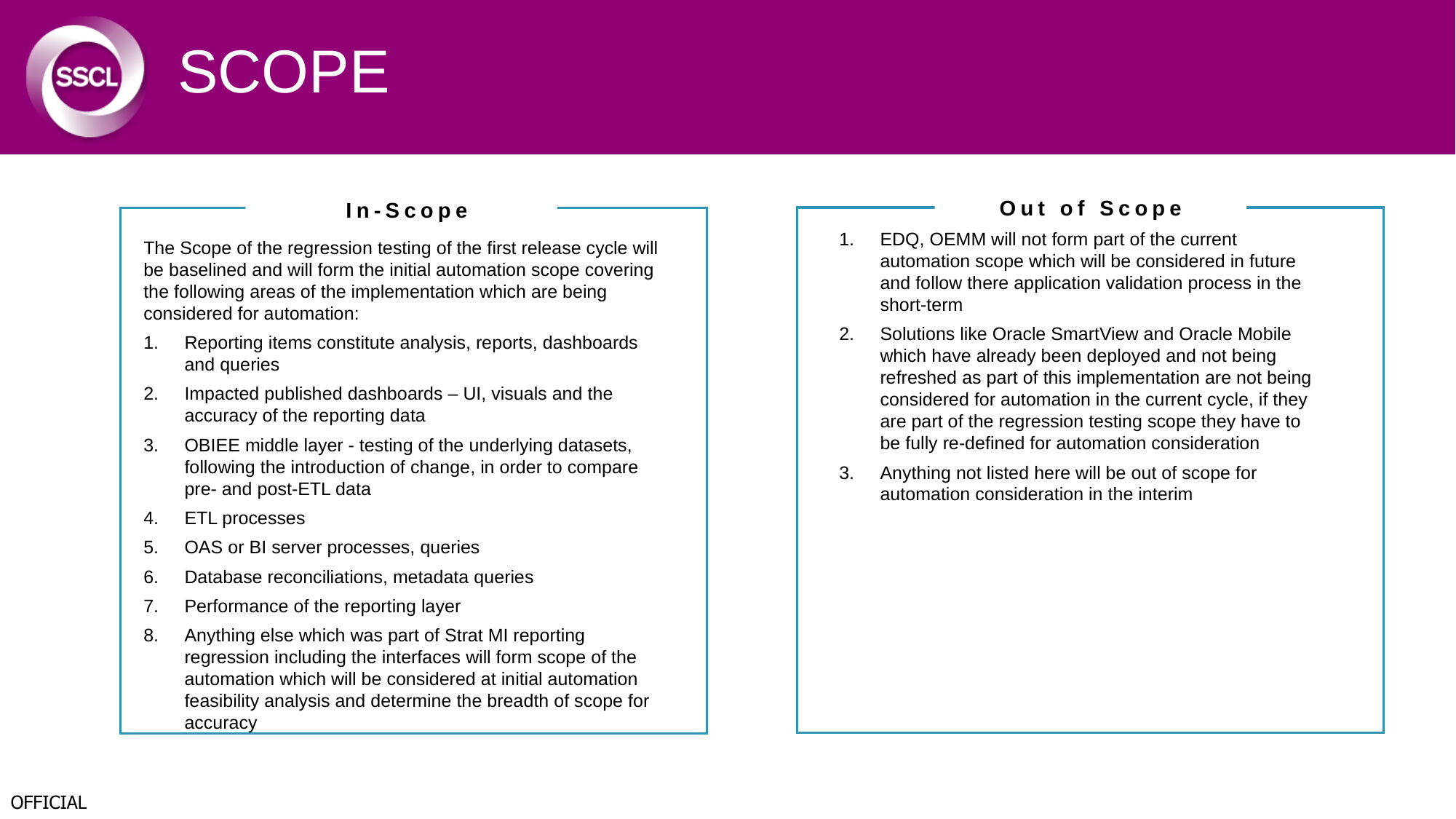

# SCOPE

Out of Scope
 In-Scope

EDQ, OEMM will not form part of the current automation scope which will be considered in future and follow there application validation process in the short-term
Solutions like Oracle SmartView and Oracle Mobile which have already been deployed and not being refreshed as part of this implementation are not being considered for automation in the current cycle, if they are part of the regression testing scope they have to be fully re-defined for automation consideration
Anything not listed here will be out of scope for automation consideration in the interim

The Scope of the regression testing of the first release cycle will be baselined and will form the initial automation scope covering the following areas of the implementation which are being considered for automation:
Reporting items constitute analysis, reports, dashboards and queries
Impacted published dashboards – UI, visuals and the accuracy of the reporting data
OBIEE middle layer - testing of the underlying datasets, following the introduction of change, in order to compare pre- and post-ETL data
ETL processes
OAS or BI server processes, queries
Database reconciliations, metadata queries
Performance of the reporting layer
Anything else which was part of Strat MI reporting regression including the interfaces will form scope of the automation which will be considered at initial automation feasibility analysis and determine the breadth of scope for accuracy